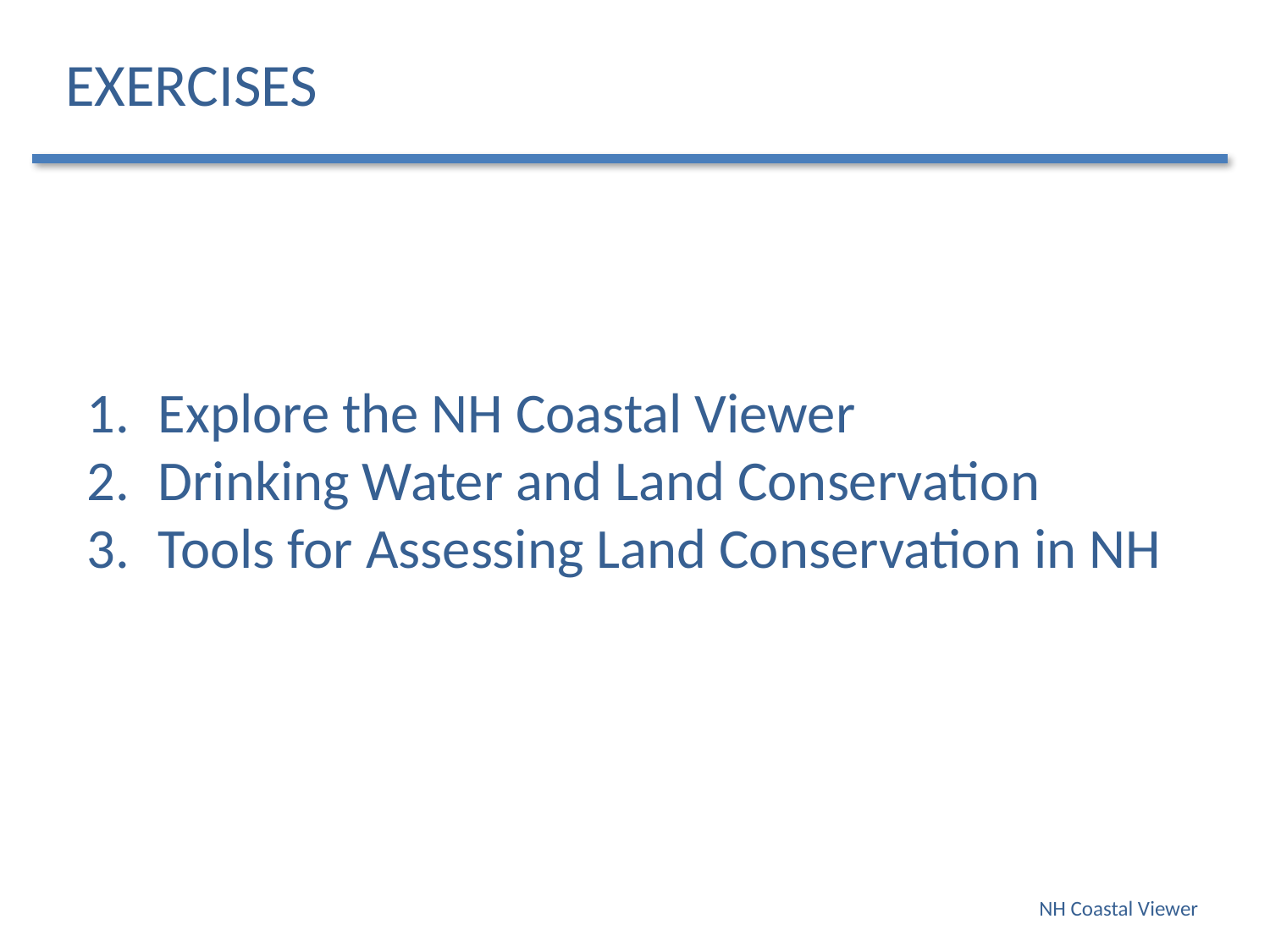

EXERCISES
Explore the NH Coastal Viewer
Drinking Water and Land Conservation
Tools for Assessing Land Conservation in NH

NH Coastal Viewer